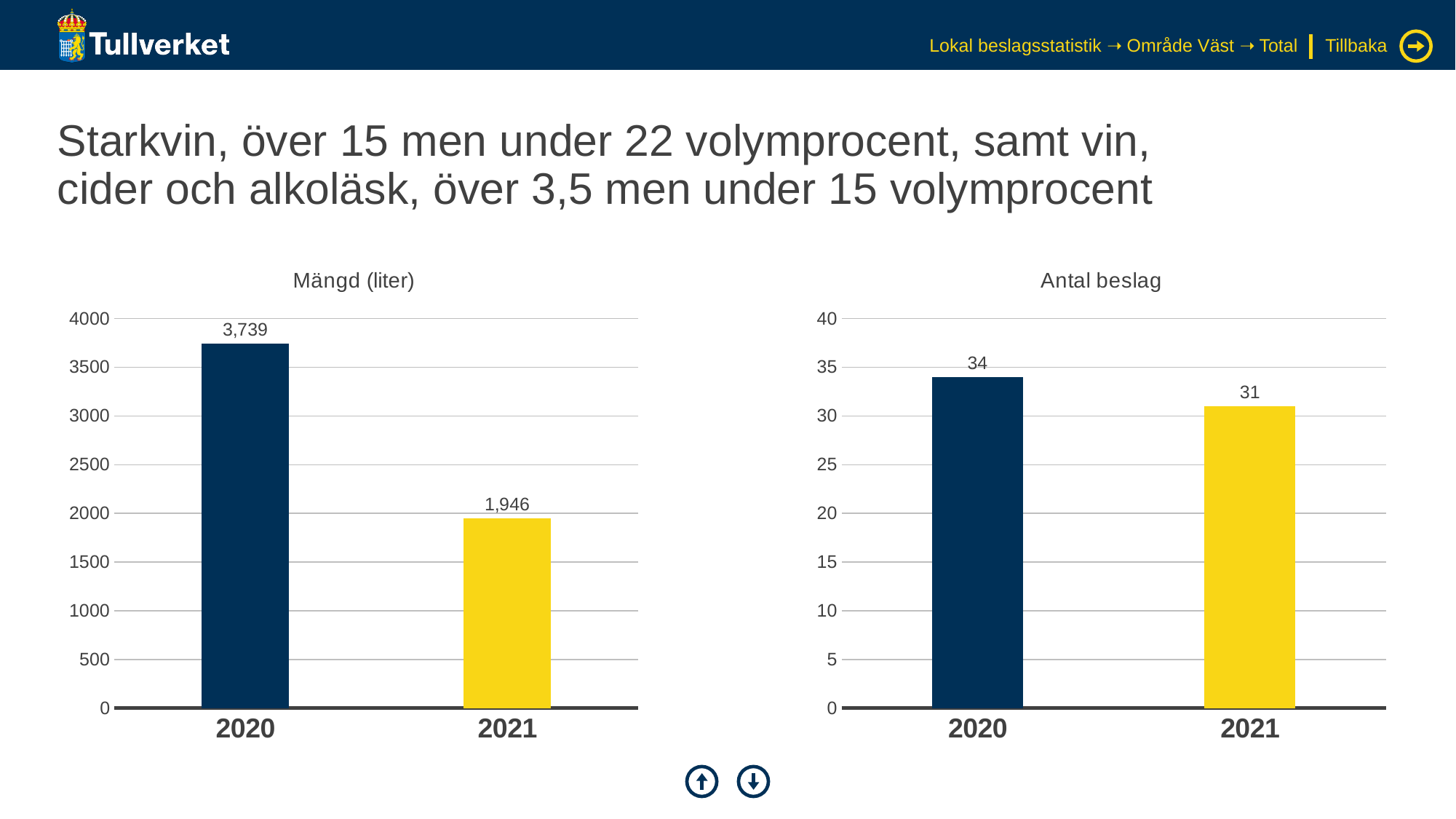

Lokal beslagsstatistik ➝ Område Väst ➝ Total
Tillbaka
# Starkvin, över 15 men under 22 volymprocent, samt vin, cider och alkoläsk, över 3,5 men under 15 volymprocent

### Chart: Mängd (liter)

| Category | Serie 1 |
|---|---|
| 2020 | 3739.0 |
| 2021 | 1945.84 |

### Chart: Antal beslag

| Category | Serie 1 |
|---|---|
| 2020 | 34.0 |
| 2021 | 31.0 |